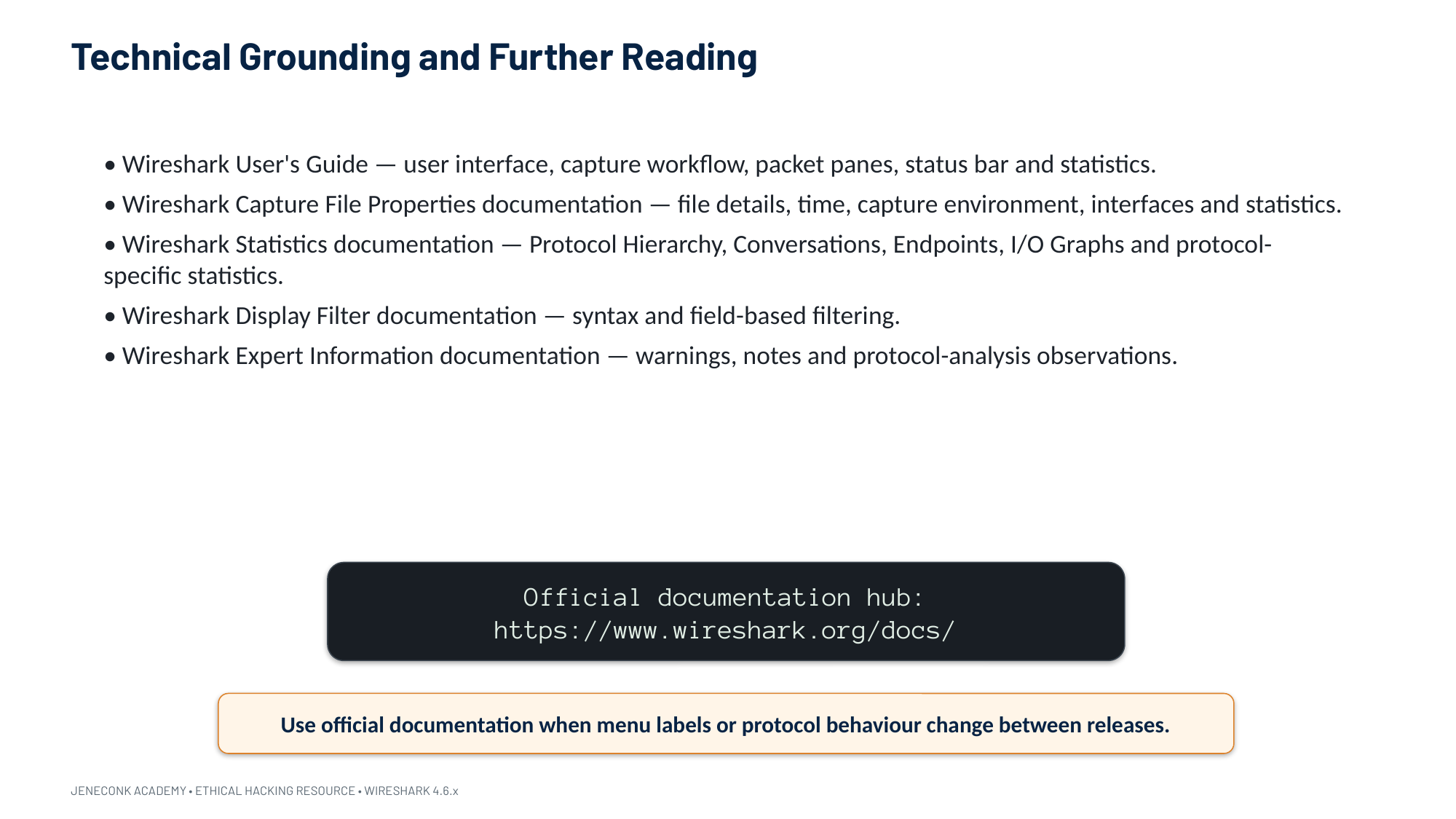

Technical Grounding and Further Reading
• Wireshark User's Guide — user interface, capture workflow, packet panes, status bar and statistics.
• Wireshark Capture File Properties documentation — file details, time, capture environment, interfaces and statistics.
• Wireshark Statistics documentation — Protocol Hierarchy, Conversations, Endpoints, I/O Graphs and protocol-specific statistics.
• Wireshark Display Filter documentation — syntax and field-based filtering.
• Wireshark Expert Information documentation — warnings, notes and protocol-analysis observations.
Official documentation hub:
https://www.wireshark.org/docs/
Use official documentation when menu labels or protocol behaviour change between releases.
JENECONK ACADEMY • ETHICAL HACKING RESOURCE • WIRESHARK 4.6.x